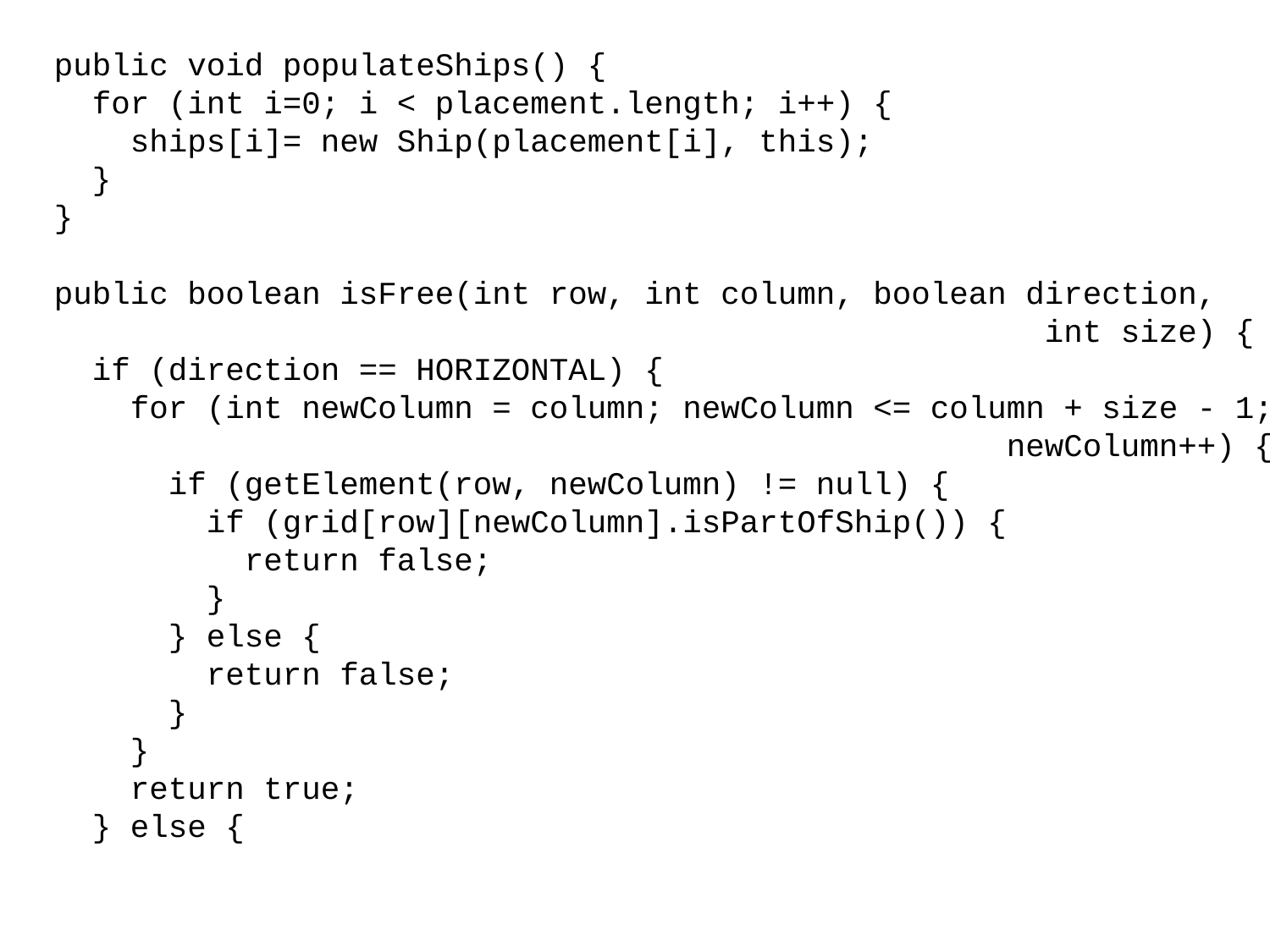

public void populateShips() {
    for (int i=0; i < placement.length; i++) {
      ships[i]= new Ship(placement[i], this);
    }
  }

  public boolean isFree(int row, int column, boolean direction,
                                                      int size) {
    if (direction == HORIZONTAL) {
      for (int newColumn = column; newColumn <= column + size - 1;
                                                    newColumn++) {
        if (getElement(row, newColumn) != null) {
          if (grid[row][newColumn].isPartOfShip()) {
            return false;
          }
        } else {
          return false;
        }
      }
      return true;
    } else {